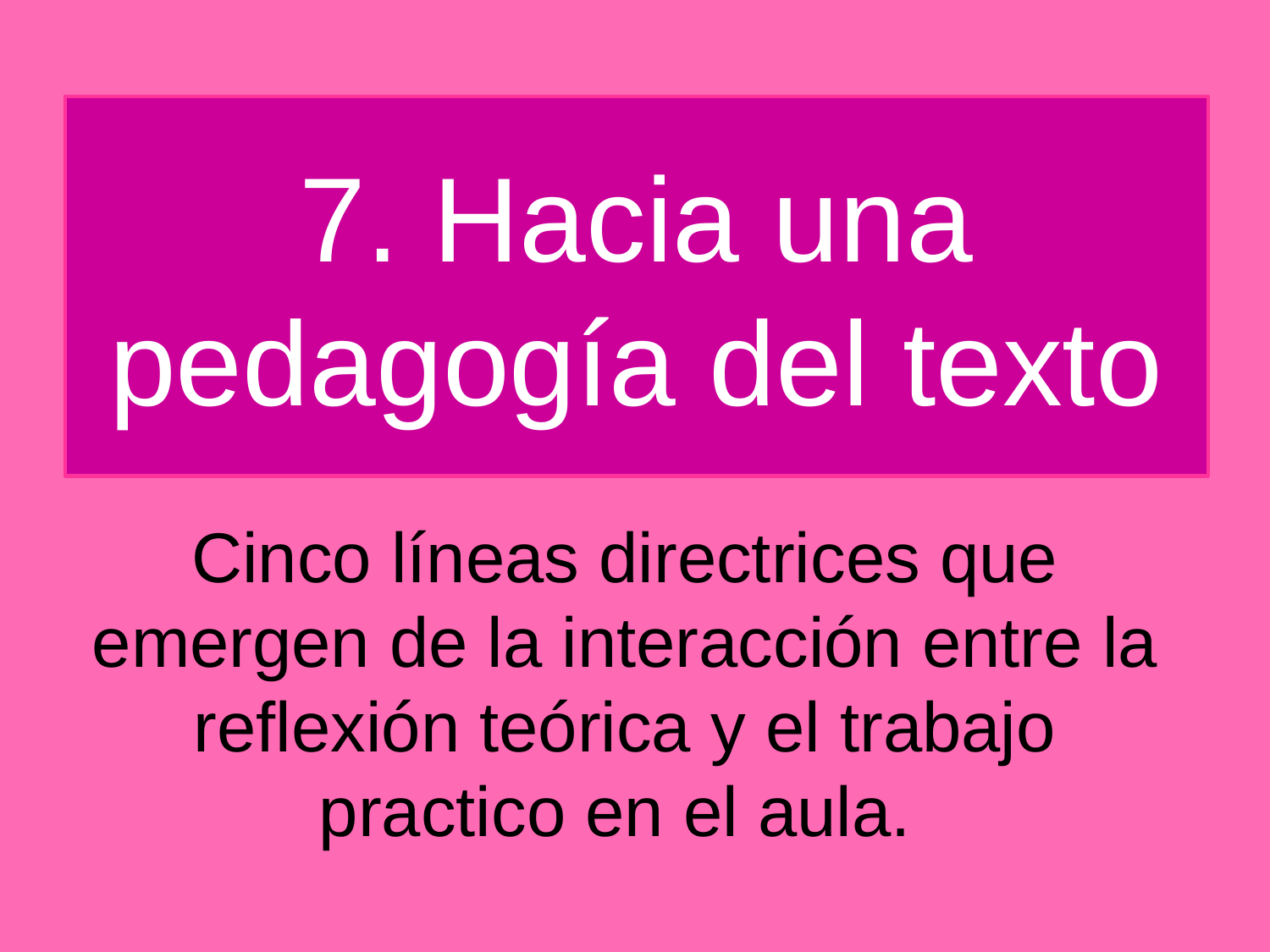

# 7. Hacia una pedagogía del texto
Cinco líneas directrices que emergen de la interacción entre la reflexión teórica y el trabajo practico en el aula.